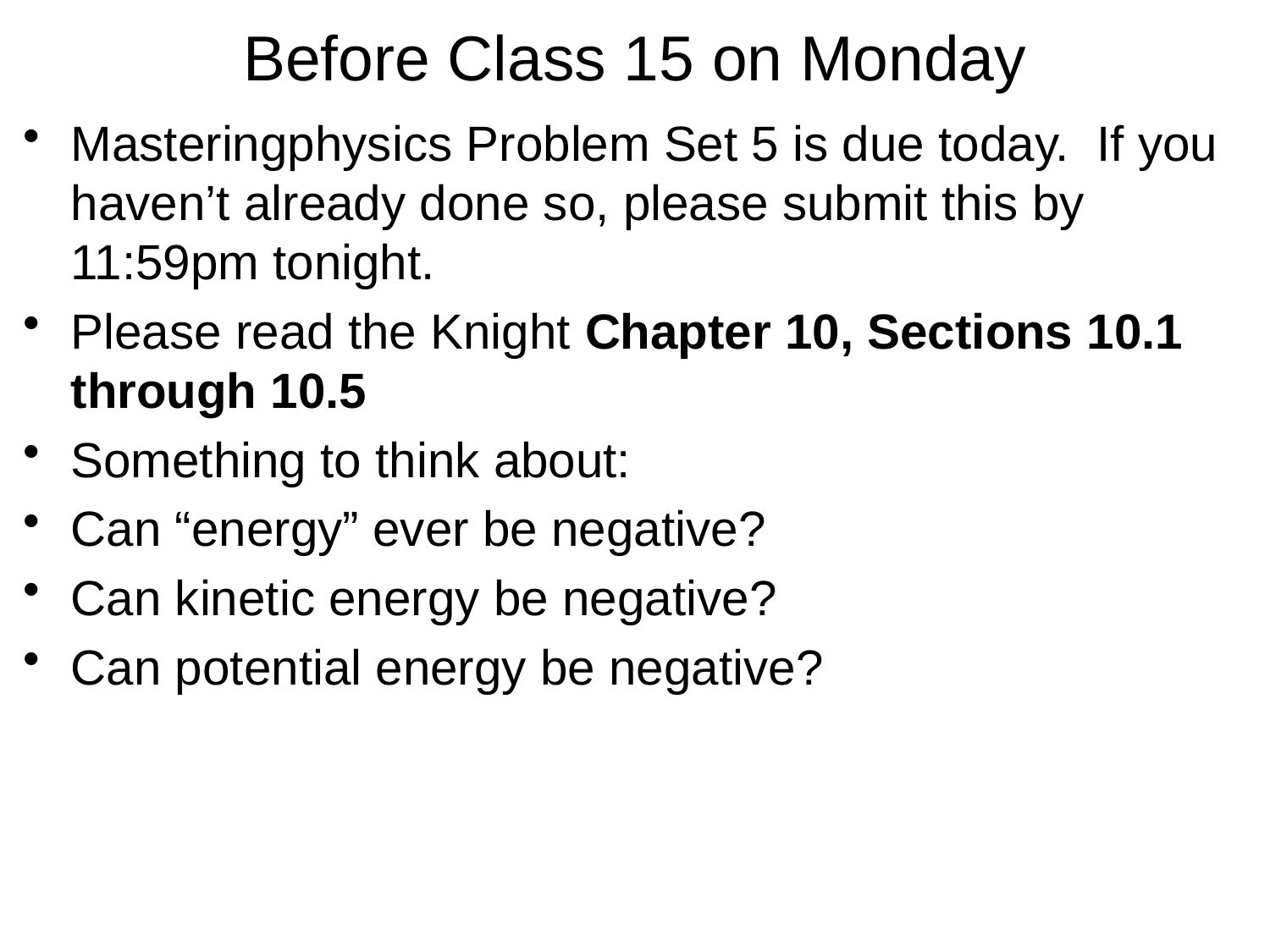

# Before Class 15 on Monday
Masteringphysics Problem Set 5 is due today.  If you haven’t already done so, please submit this by 11:59pm tonight.
Please read the Knight Chapter 10, Sections 10.1 through 10.5
Something to think about:
Can “energy” ever be negative?
Can kinetic energy be negative?
Can potential energy be negative?